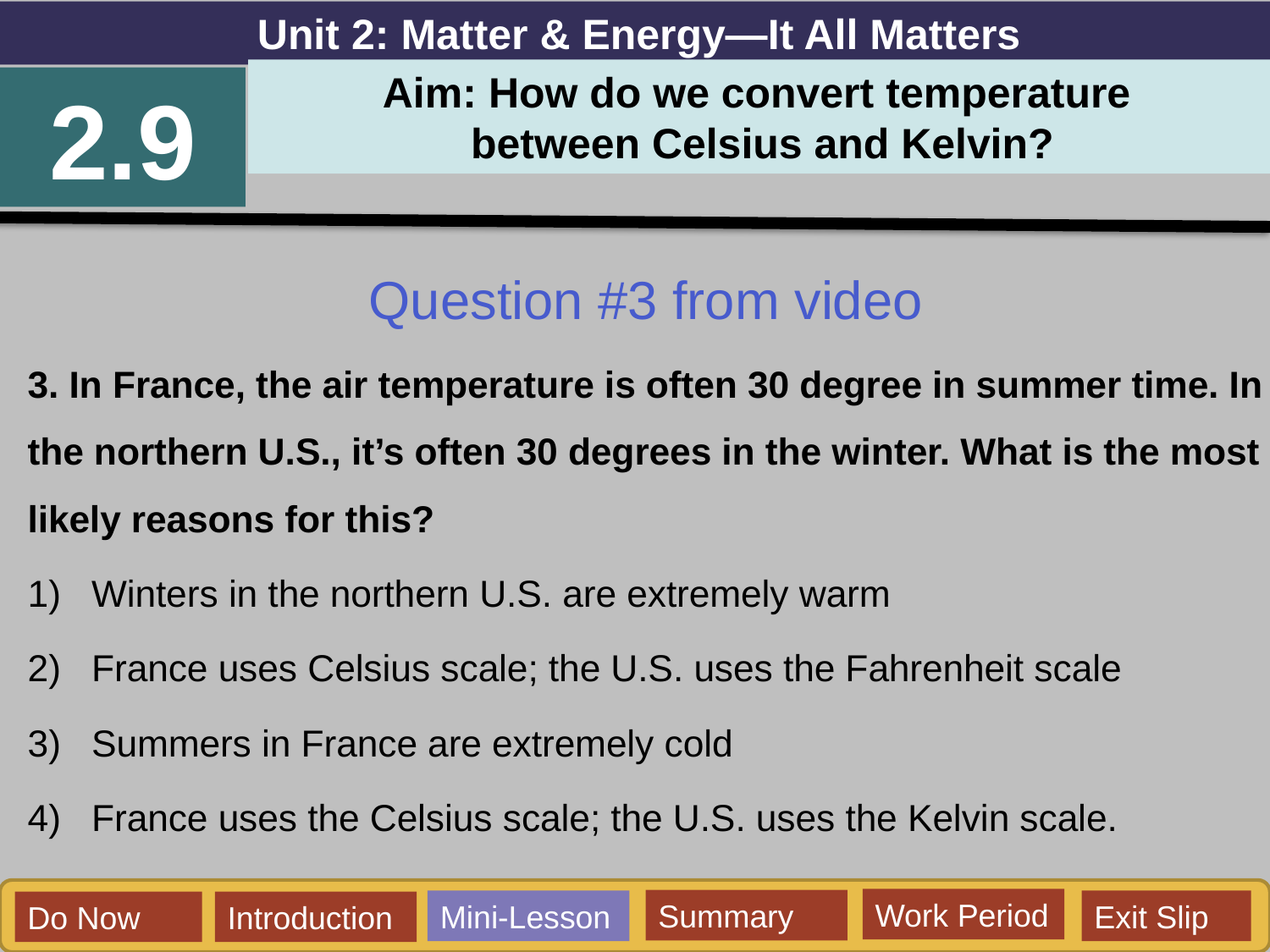

Unit 2: Matter & Energy—It All Matters
Aim: How do we convert temperature
between Celsius and Kelvin?
2.9

Question #3 from video
3. In France, the air temperature is often 30 degree in summer time. In the northern U.S., it’s often 30 degrees in the winter. What is the most likely reasons for this?
Winters in the northern U.S. are extremely warm
France uses Celsius scale; the U.S. uses the Fahrenheit scale
Summers in France are extremely cold
France uses the Celsius scale; the U.S. uses the Kelvin scale.

Work Period
Summary
Mini-Lesson
Exit Slip
Do Now
Introduction